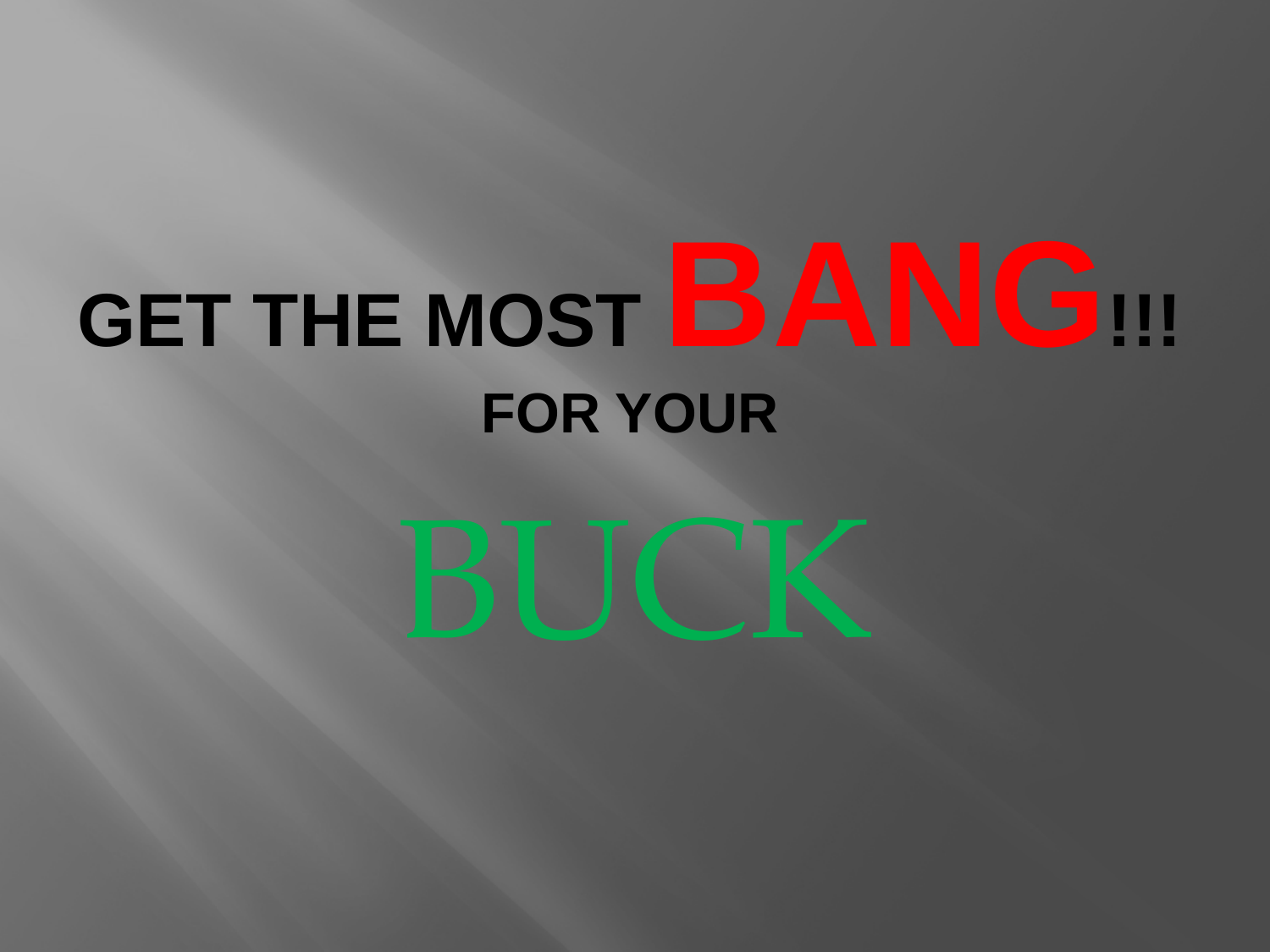

# GET THE MOST BANG!!! For Your
BUCK